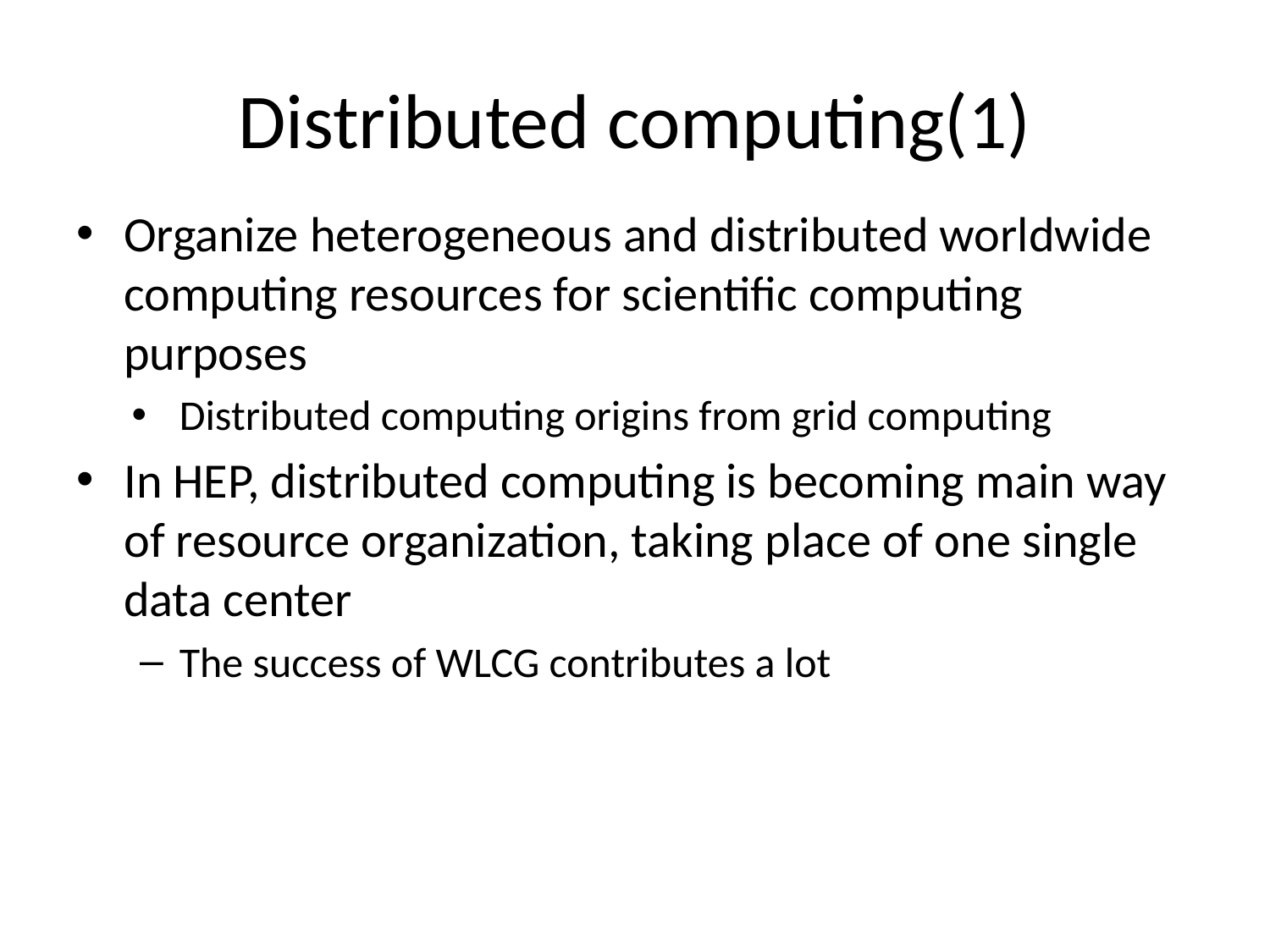

# Distributed computing(1)
Organize heterogeneous and distributed worldwide computing resources for scientific computing purposes
Distributed computing origins from grid computing
In HEP, distributed computing is becoming main way of resource organization, taking place of one single data center
The success of WLCG contributes a lot